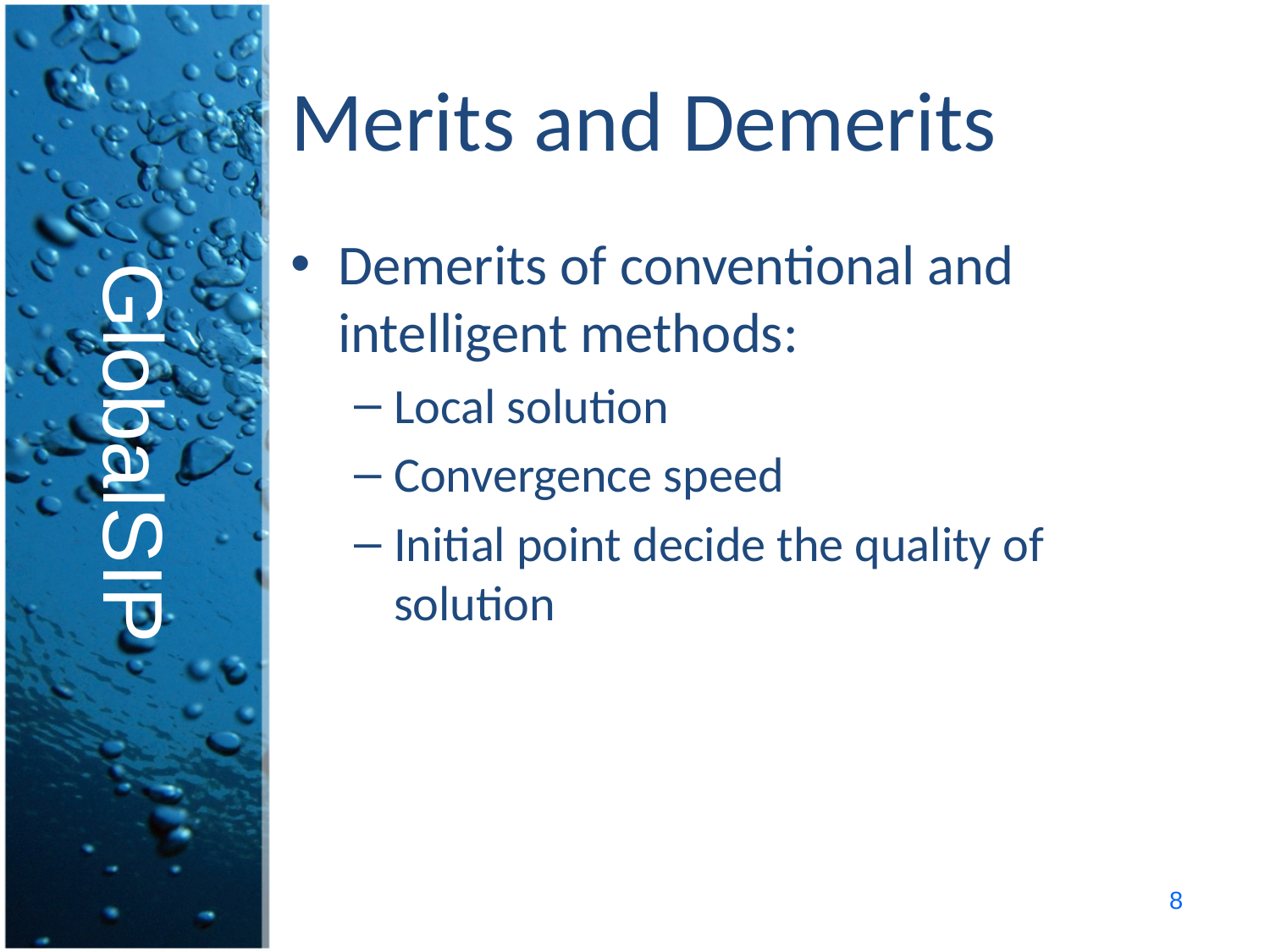

# Merits and Demerits
GlobalSIP
Demerits of conventional and intelligent methods:
Local solution
Convergence speed
Initial point decide the quality of solution

8